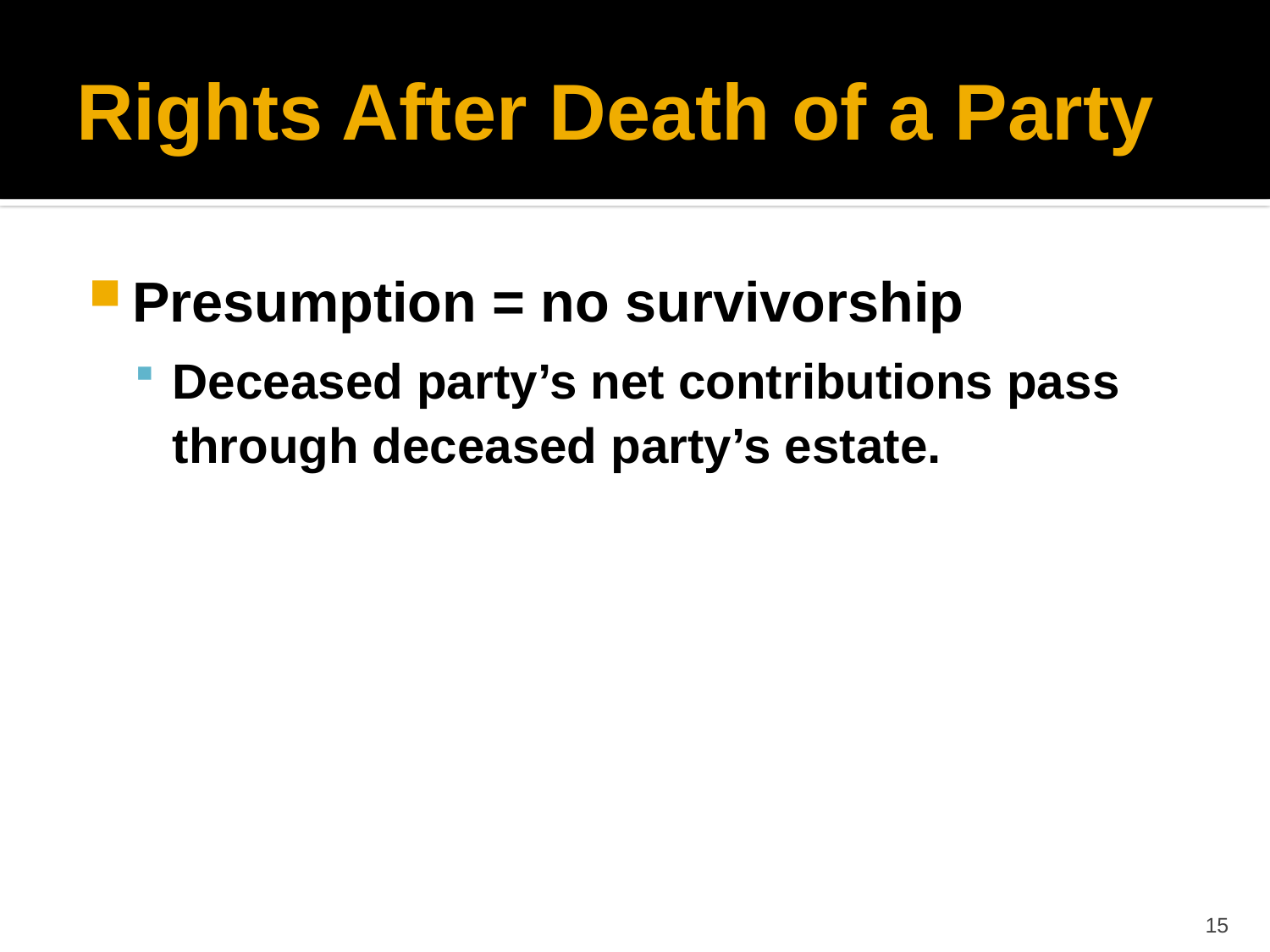

# Rights After Death of a Party
Presumption = no survivorship
Deceased party’s net contributions pass through deceased party’s estate.

15